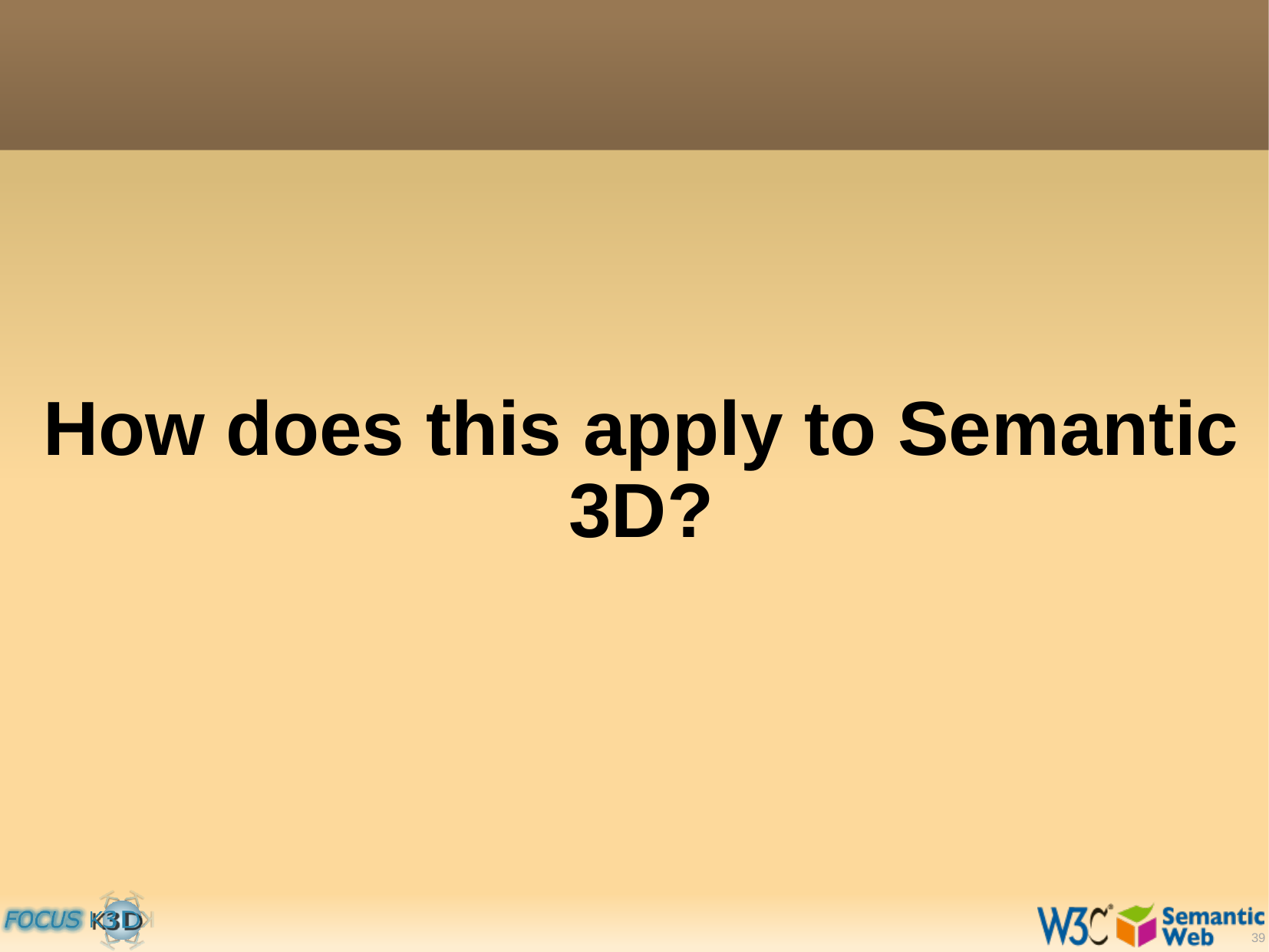

How does this apply to Semantic 3D?